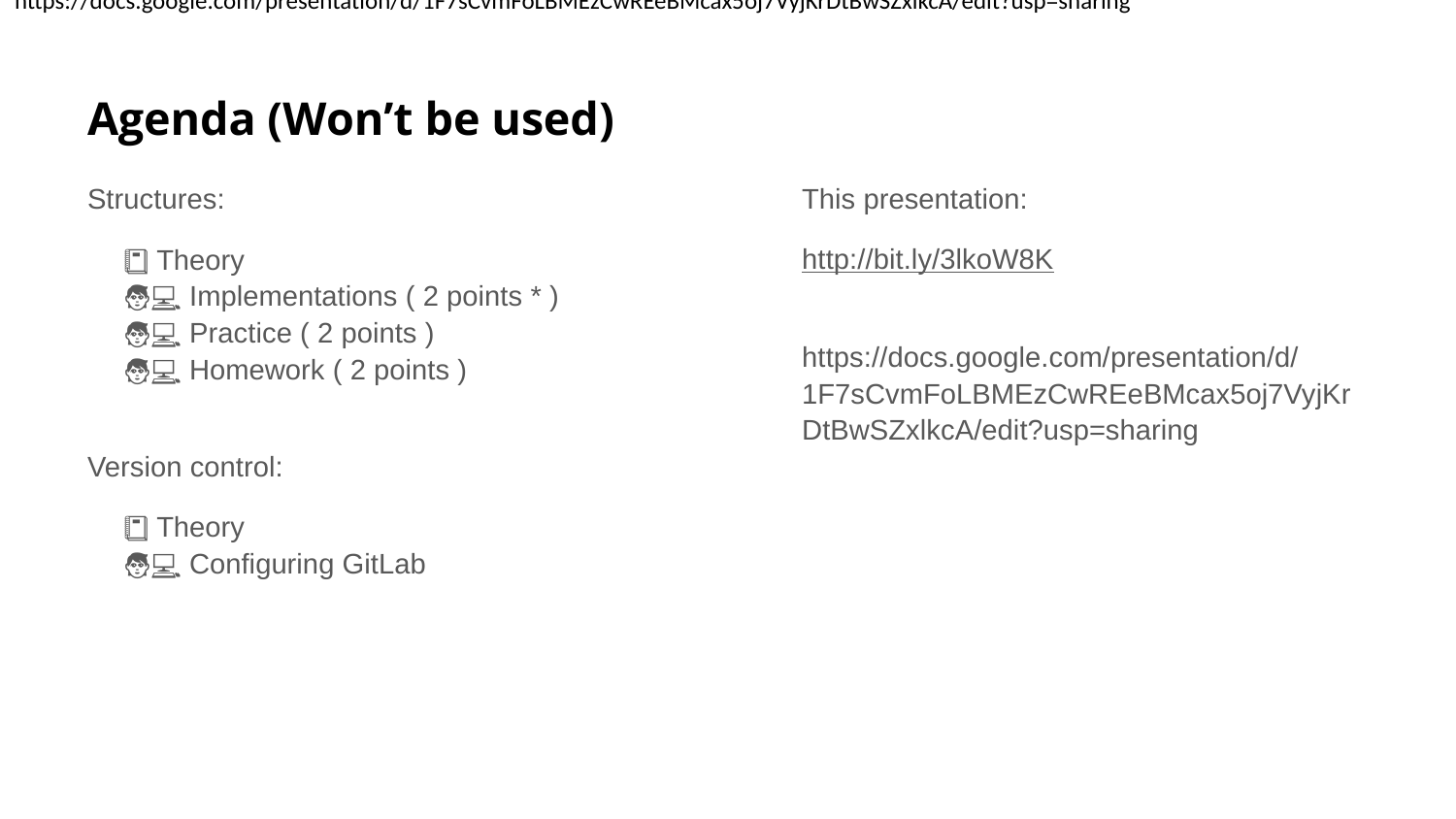

https://docs.google.com/presentation/d/1F7sCvmFoLBMEzCwREeBMcax5oj7VyjKrDtBwSZxlkcA/edit?usp=sharing
# Agenda (Won’t be used)
This presentation:
http://bit.ly/3lkoW8K
https://docs.google.com/presentation/d/1F7sCvmFoLBMEzCwREeBMcax5oj7VyjKrDtBwSZxlkcA/edit?usp=sharing
Structures:
📒 Theory
🧑‍💻 Implementations ( 2 points * )
🧑‍💻 Practice ( 2 points )
🧑‍💻 Homework ( 2 points )
Version control:
📒 Theory
🧑‍💻 Configuring GitLab